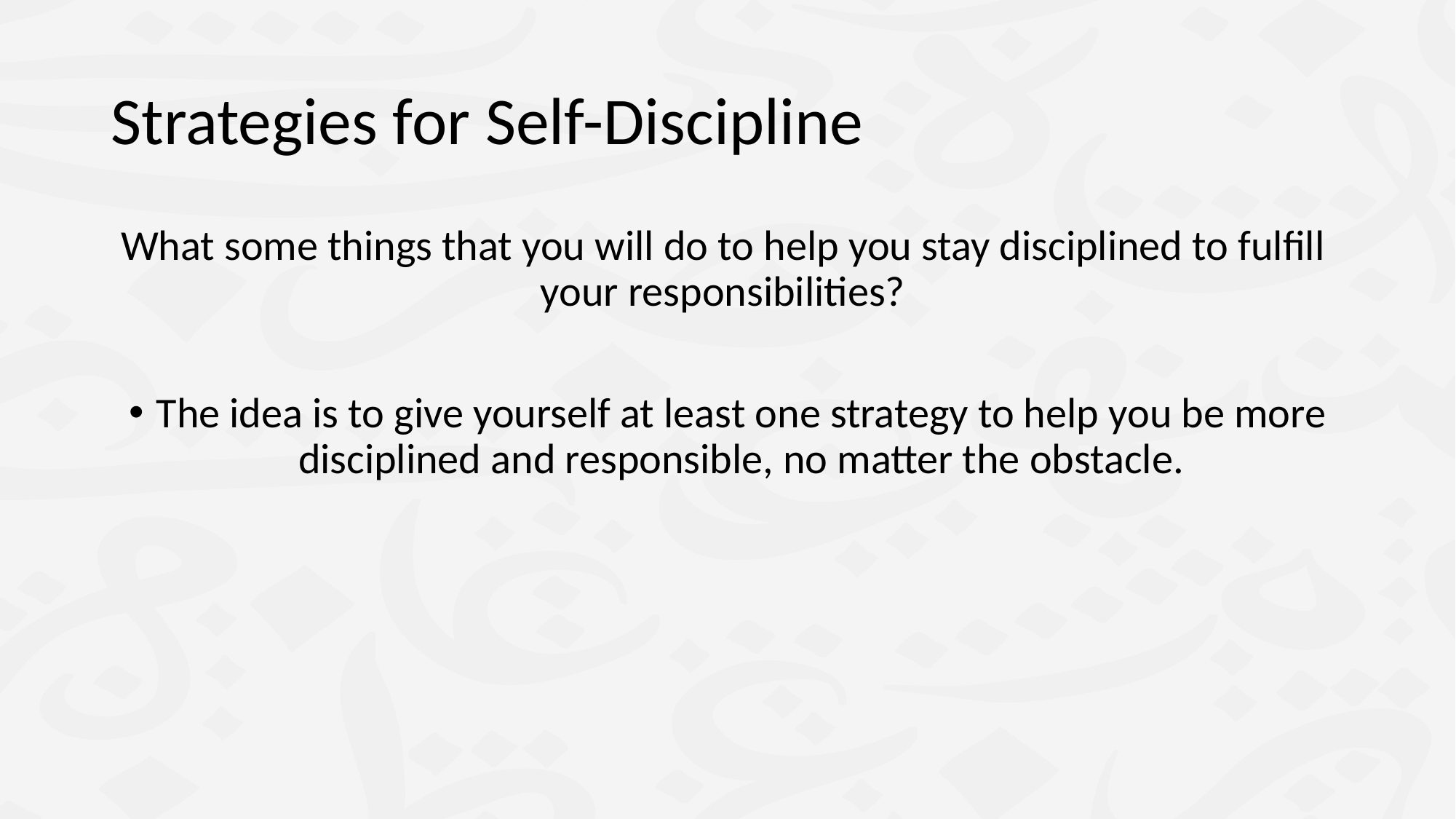

# Strategies for Self-Discipline
What some things that you will do to help you stay disciplined to fulfill  your responsibilities?

The idea is to give yourself at least one strategy to help you be more disciplined and responsible, no matter the obstacle.